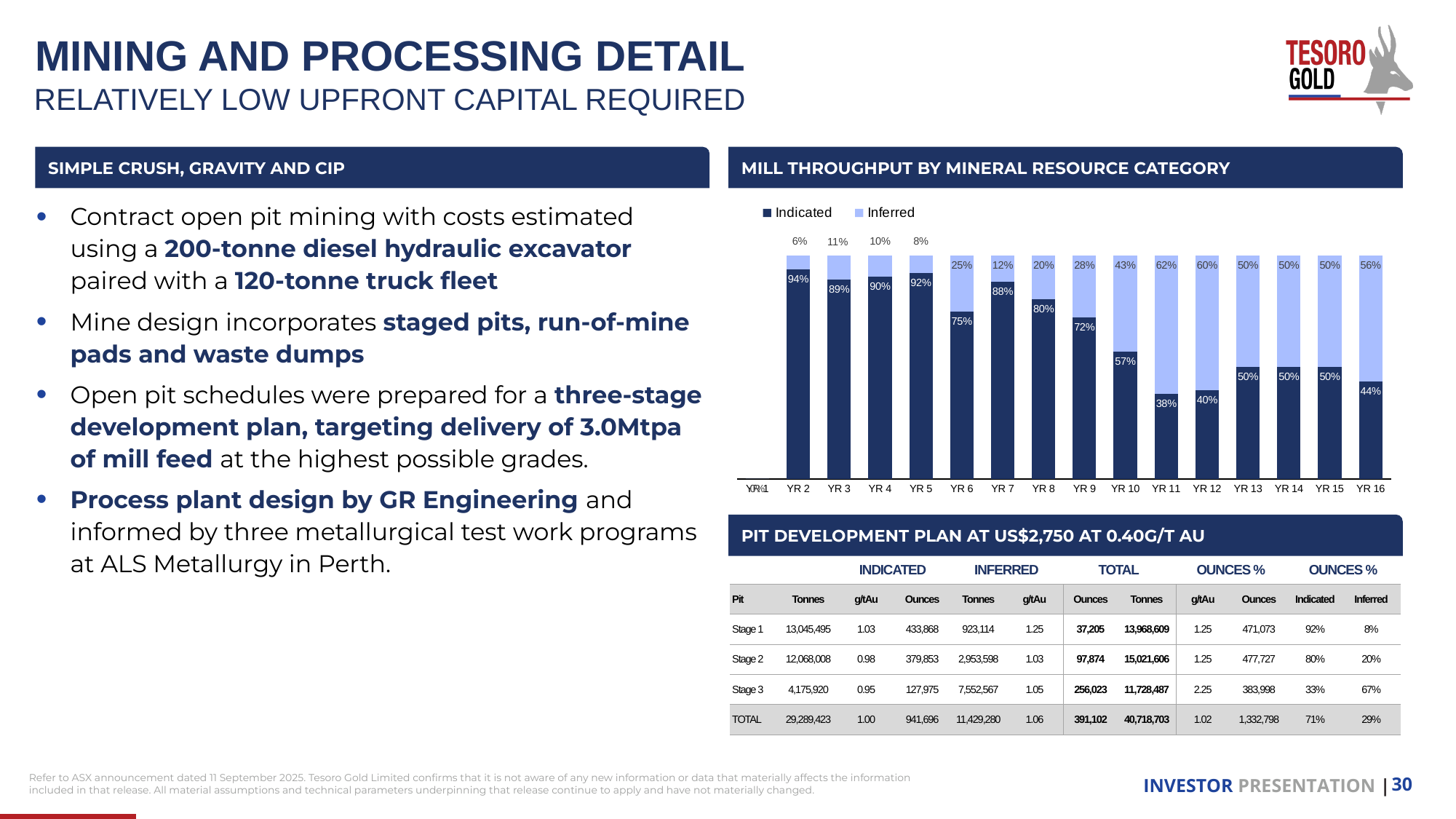

MINING AND PROCESSING DETAIL
RELATIVELY LOW UPFRONT CAPITAL REQUIRED
SIMPLE CRUSH, GRAVITY AND CIP
Mill Throughput by Mineral Resource category

### Chart

| Category | Indicated | Inferred |
|---|---|---|
| YR 1 | 0.0 | 0.0 |
| YR 2 | 0.9370746770988109 | 0.06292532290118913 |
| YR 3 | 0.8925968294774357 | 0.10740317052256432 |
| YR 4 | 0.9042736985892382 | 0.09572630141076177 |
| YR 5 | 0.9210959227463676 | 0.07890407725363235 |
| YR 6 | 0.7487423847103329 | 0.25125761528966706 |
| YR 7 | 0.881767220760976 | 0.11823277923902398 |
| YR 8 | 0.8039757509375582 | 0.19602424906244176 |
| YR 9 | 0.723842278867023 | 0.276157721132977 |
| YR 10 | 0.5698525632875042 | 0.4301474367124958 |
| YR 11 | 0.37982659260753704 | 0.620173407392463 |
| YR 12 | 0.3979269967025407 | 0.6020730032974593 |
| YR 13 | 0.5027075250937946 | 0.49729247490620543 |
| YR 14 | 0.5027075250937943 | 0.49729247490620565 |
| YR 15 | 0.5027075250937946 | 0.49729247490620543 |
| YR 16 | 0.43734024847761044 | 0.5626597515223896 |
Contract open pit mining with costs estimated using a 200-tonne diesel hydraulic excavator paired with a 120-tonne truck fleet
Mine design incorporates staged pits, run-of-mine pads and waste dumps
Open pit schedules were prepared for a three-stage development plan, targeting delivery of 3.0Mtpa of mill feed at the highest possible grades.
Process plant design by GR Engineering and informed by three metallurgical test work programs at ALS Metallurgy in Perth.

Pit Development Plan At US$2,750 at 0.40g/t Au
|  |  | Indicated |  | Inferred |  | Total |  | Ounces % |  | Ounces % |  |
| --- | --- | --- | --- | --- | --- | --- | --- | --- | --- | --- | --- |
| Pit | Tonnes | g/tAu | Ounces | Tonnes | g/tAu | Ounces | Tonnes | g/tAu | Ounces | Indicated | Inferred |
| Stage 1 | 13,045,495 | 1.03 | 433,868 | 923,114 | 1.25 | 37,205 | 13,968,609 | 1.25 | 471,073 | 92% | 8% |
| Stage 2 | 12,068,008 | 0.98 | 379,853 | 2,953,598 | 1.03 | 97,874 | 15,021,606 | 1.25 | 477,727 | 80% | 20% |
| Stage 3 | 4,175,920 | 0.95 | 127,975 | 7,552,567 | 1.05 | 256,023 | 11,728,487 | 2.25 | 383,998 | 33% | 67% |
| TOTAL | 29,289,423 | 1.00 | 941,696 | 11,429,280 | 1.06 | 391,102 | 40,718,703 | 1.02 | 1,332,798 | 71% | 29% |
Refer to ASX announcement dated 11 September 2025. Tesoro Gold Limited confirms that it is not aware of any new information or data that materially affects the information included in that release. All material assumptions and technical parameters underpinning that release continue to apply and have not materially changed.

30
INVESTOR PRESENTATION |